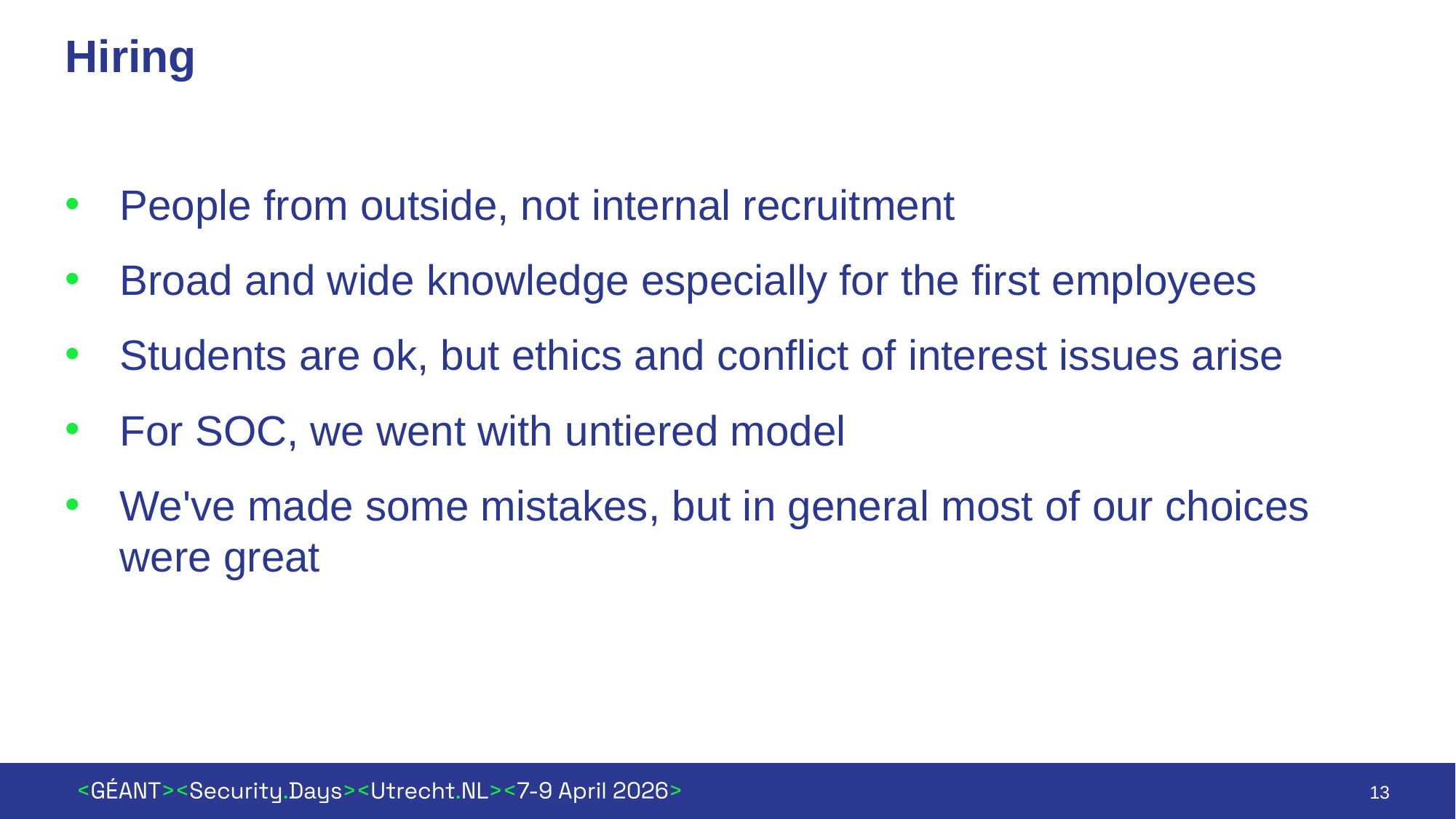

# Hiring
People from outside, not internal recruitment
Broad and wide knowledge especially for the first employees
Students are ok, but ethics and conflict of interest issues arise
For SOC, we went with untiered model
We've made some mistakes, but in general most of our choices were great

13